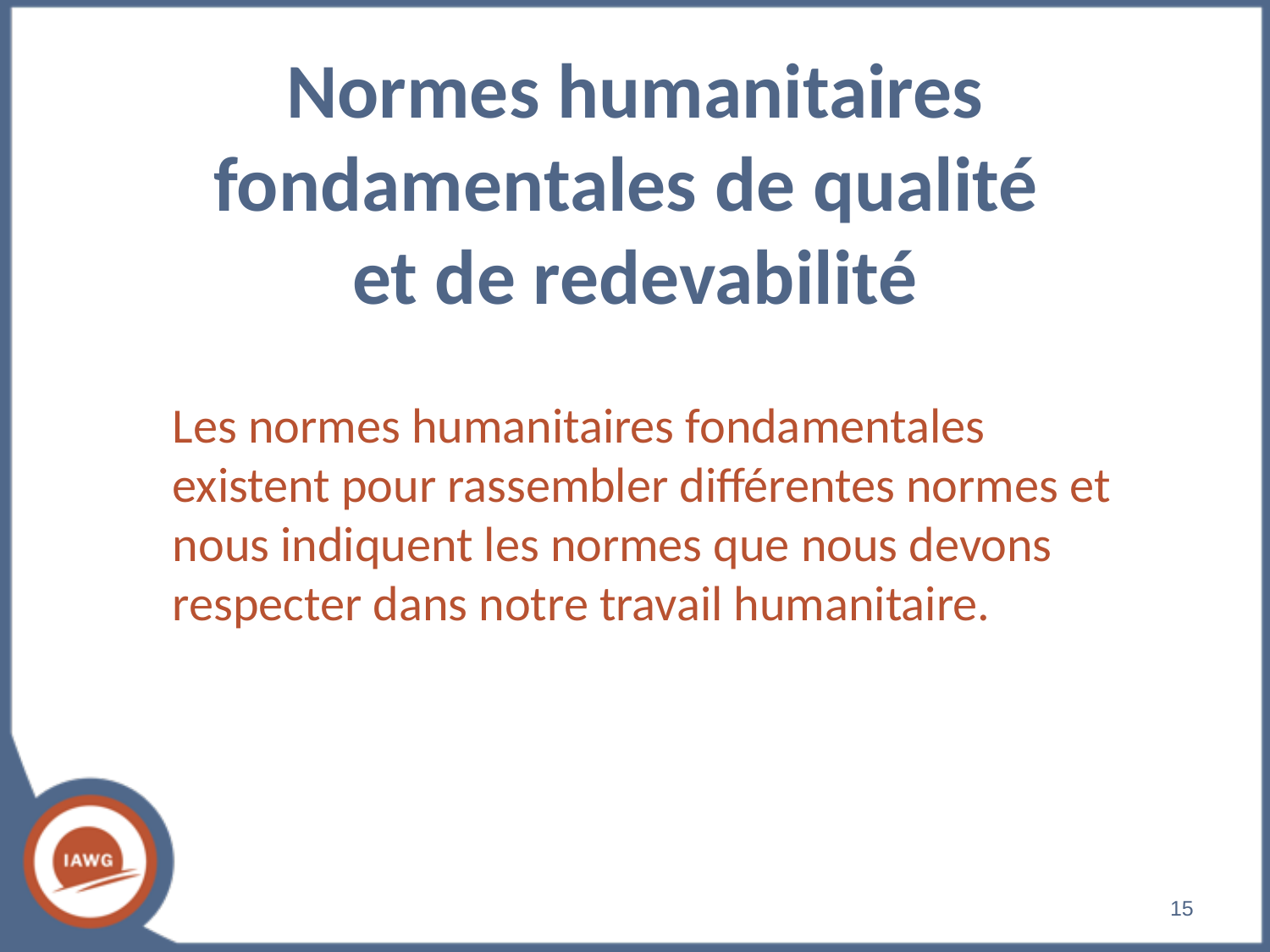

Normes humanitaires fondamentales de qualité
et de redevabilité
Les normes humanitaires fondamentales existent pour rassembler différentes normes et nous indiquent les normes que nous devons respecter dans notre travail humanitaire.
15